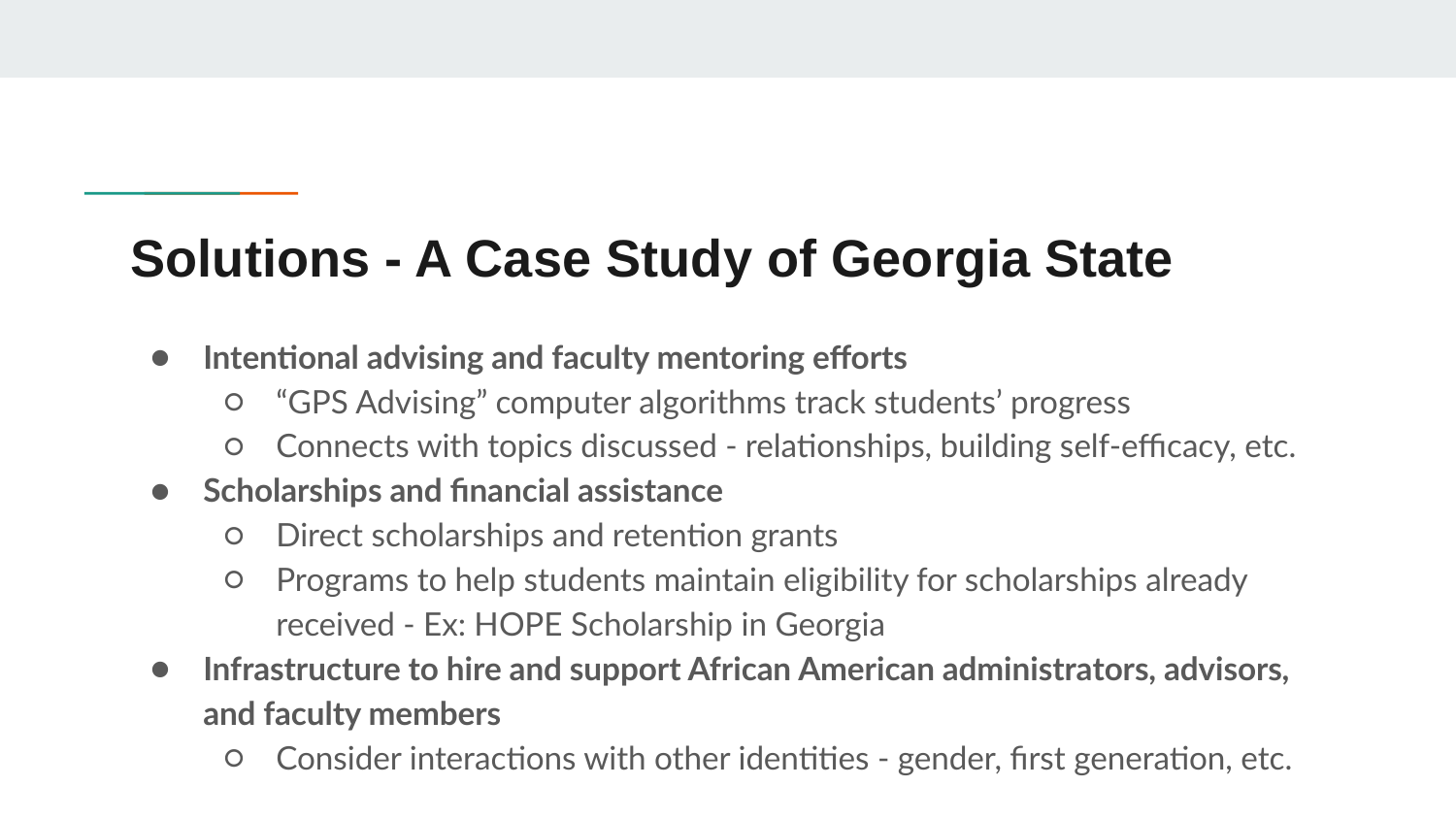

# Solutions - A Case Study of Georgia State
Intentional advising and faculty mentoring efforts
“GPS Advising” computer algorithms track students’ progress
Connects with topics discussed - relationships, building self-efficacy, etc.
Scholarships and financial assistance
Direct scholarships and retention grants
Programs to help students maintain eligibility for scholarships already received - Ex: HOPE Scholarship in Georgia
Infrastructure to hire and support African American administrators, advisors, and faculty members
Consider interactions with other identities - gender, first generation, etc.